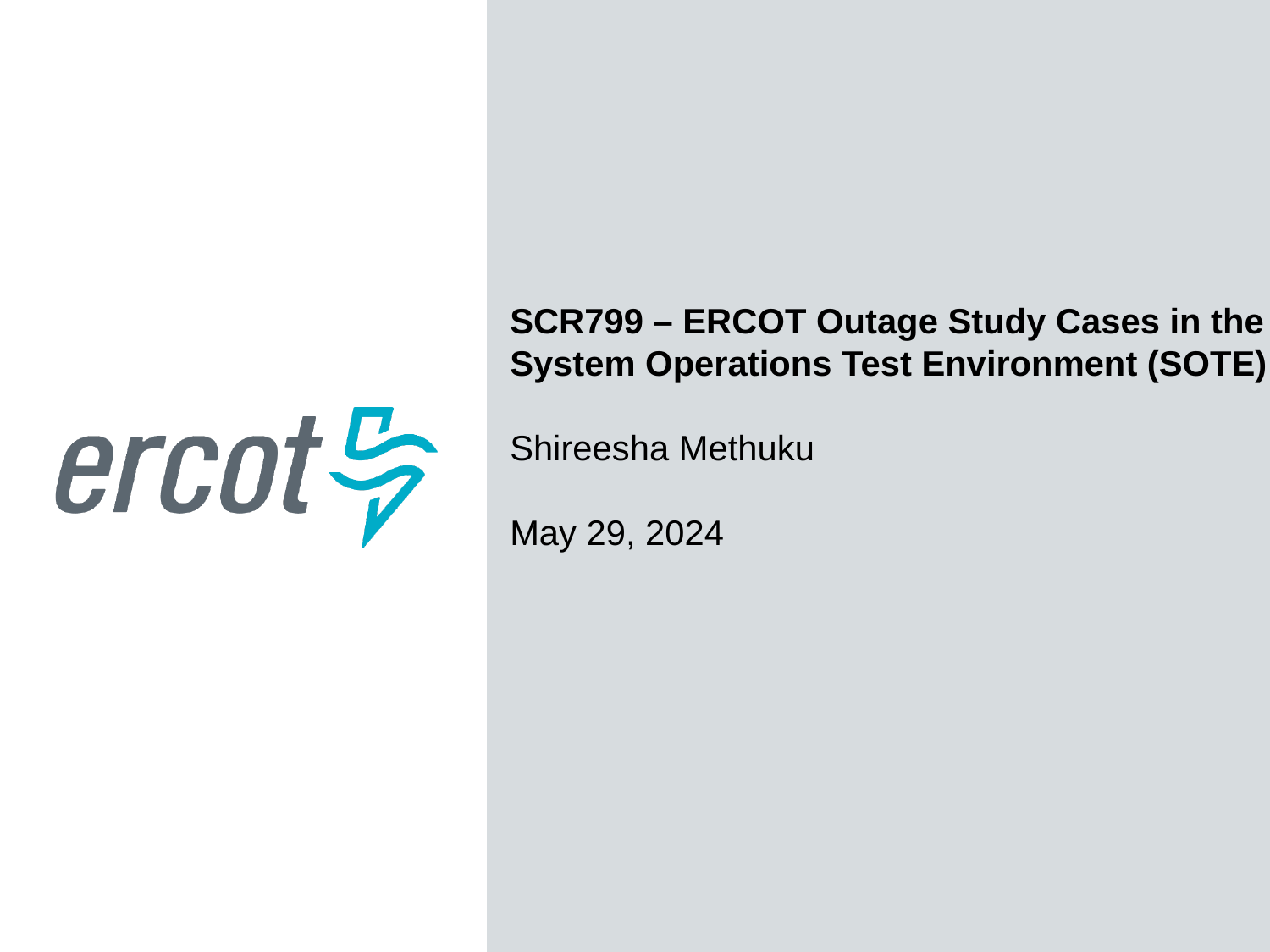

SCR799 – ERCOT Outage Study Cases in the System Operations Test Environment (SOTE)

Shireesha Methuku

May 29, 2024